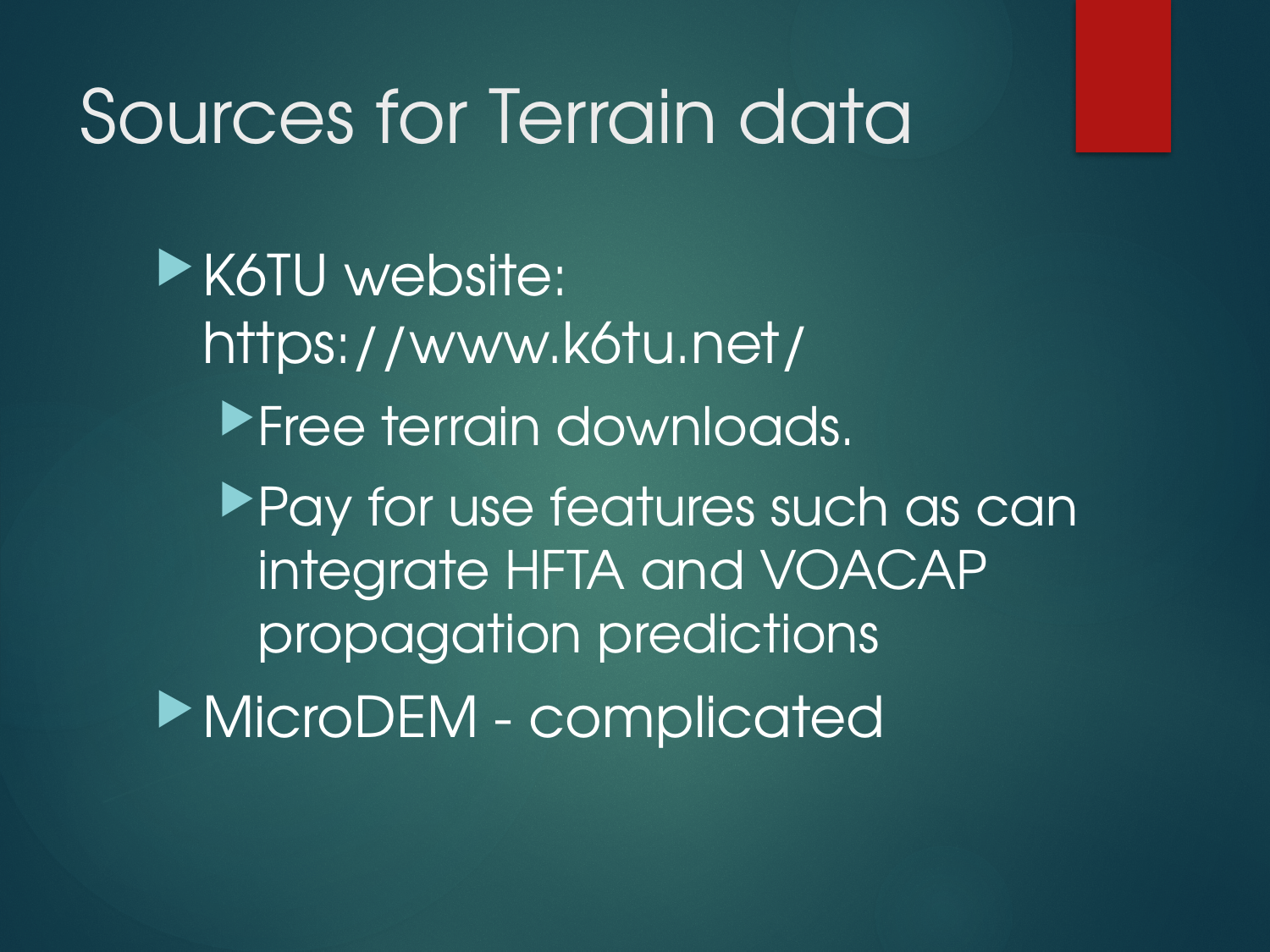

# Sources for Terrain data
K6TU website: https://www.k6tu.net/
Free terrain downloads.
Pay for use features such as can integrate HFTA and VOACAP propagation predictions
MicroDEM - complicated